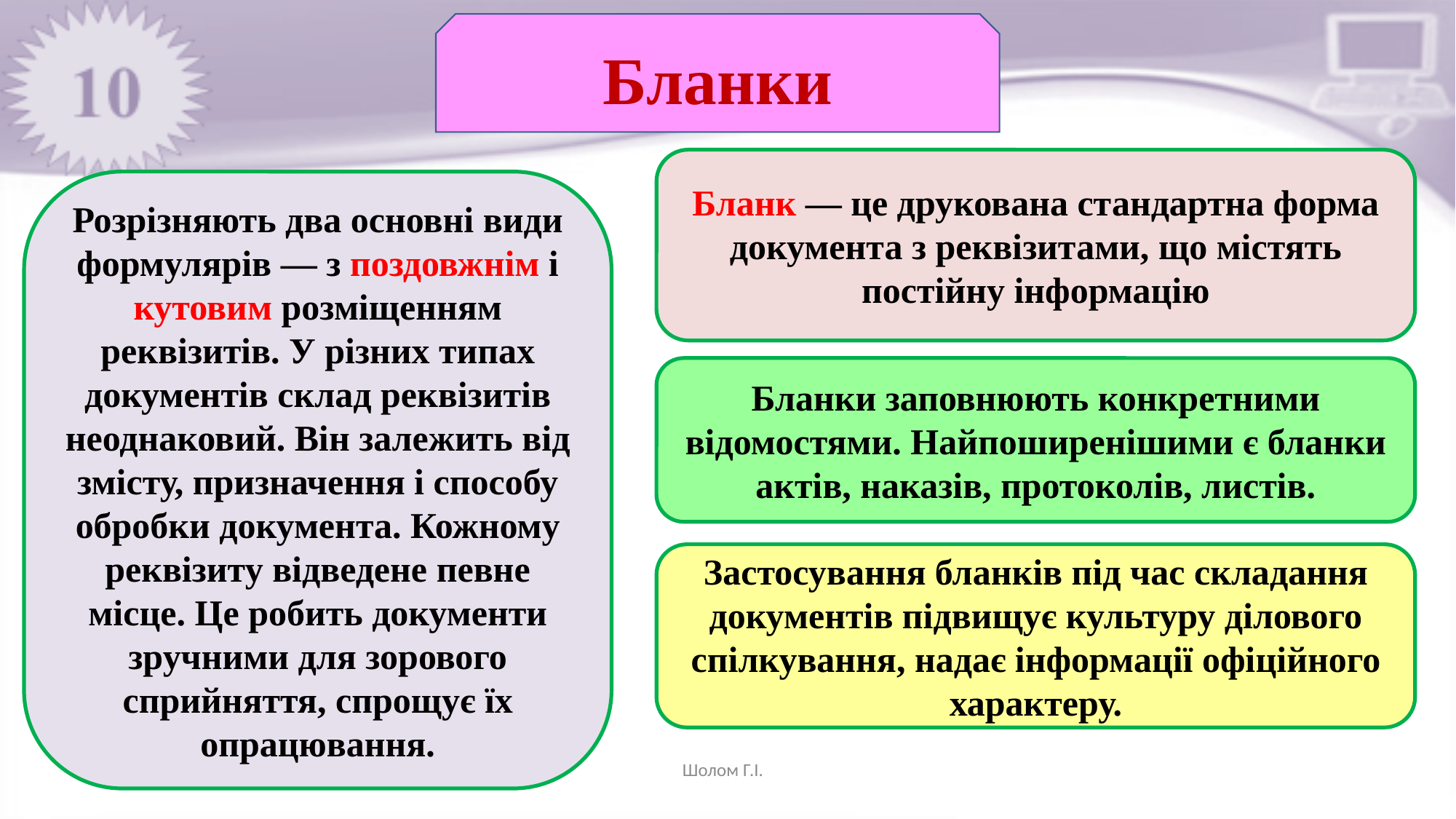

Бланки
Бланк — це друкована стандартна форма документа з реквізитами, що містять постійну інформацію
Розрізняють два основні види формулярів — з поздовжнім і кутовим розміщенням реквізитів. У різних типах документів склад реквізитів неоднаковий. Він залежить від змісту, призначення і способу обробки документа. Кожному реквізиту відведене певне місце. Це робить документи зручними для зорового сприйняття, спрощує їх опрацювання.
Бланки заповнюють конкретними відомостями. Найпоширенішими є бланки актів, наказів, протоколів, листів.
Застосування бланків під час складання документів підвищує культуру ділового спілкування, надає інформації офіційного характеру.
Шолом Г.І.